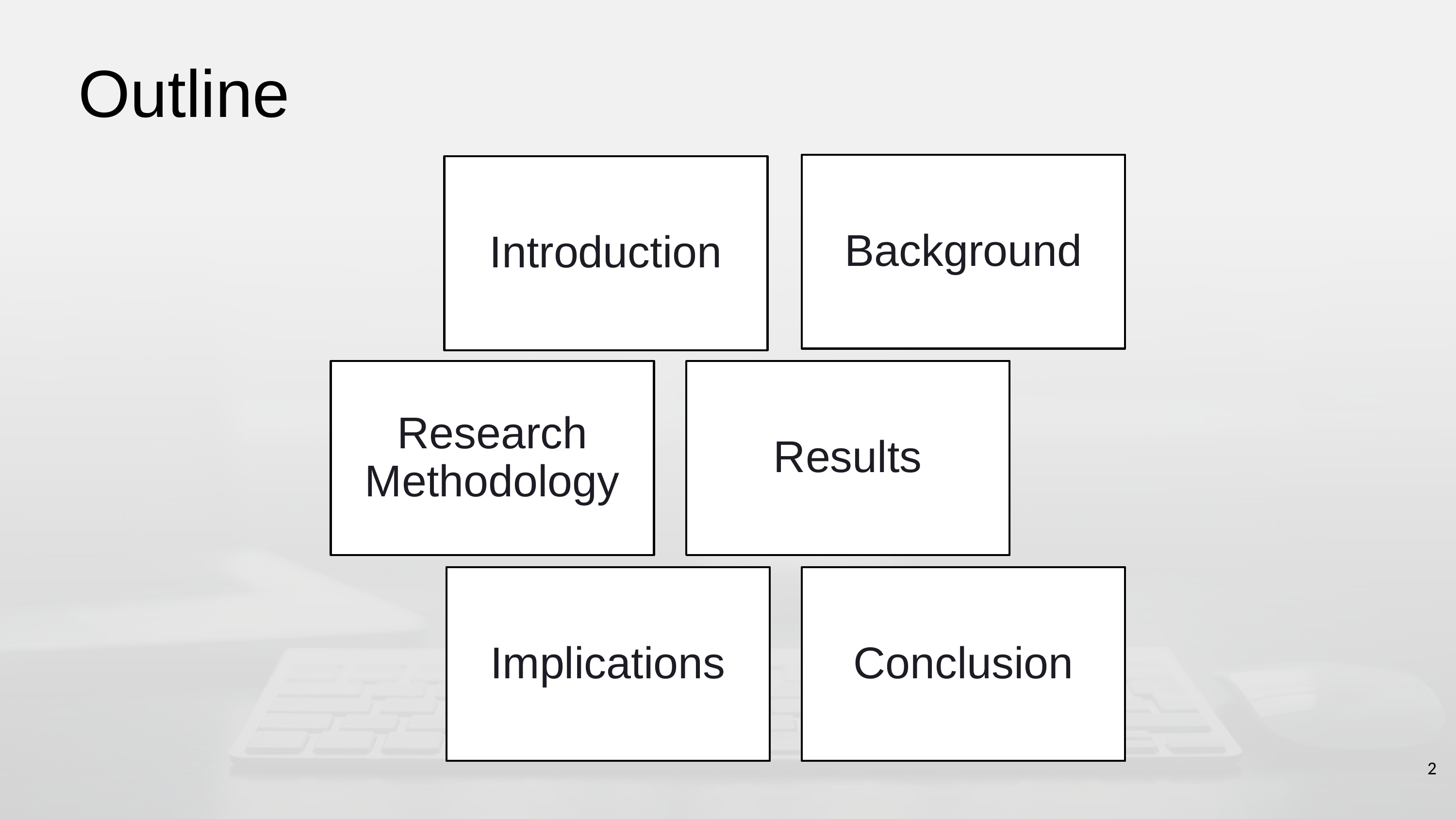

Outline
Background
Introduction

Research Methodology
Results

Implications
Conclusion

2